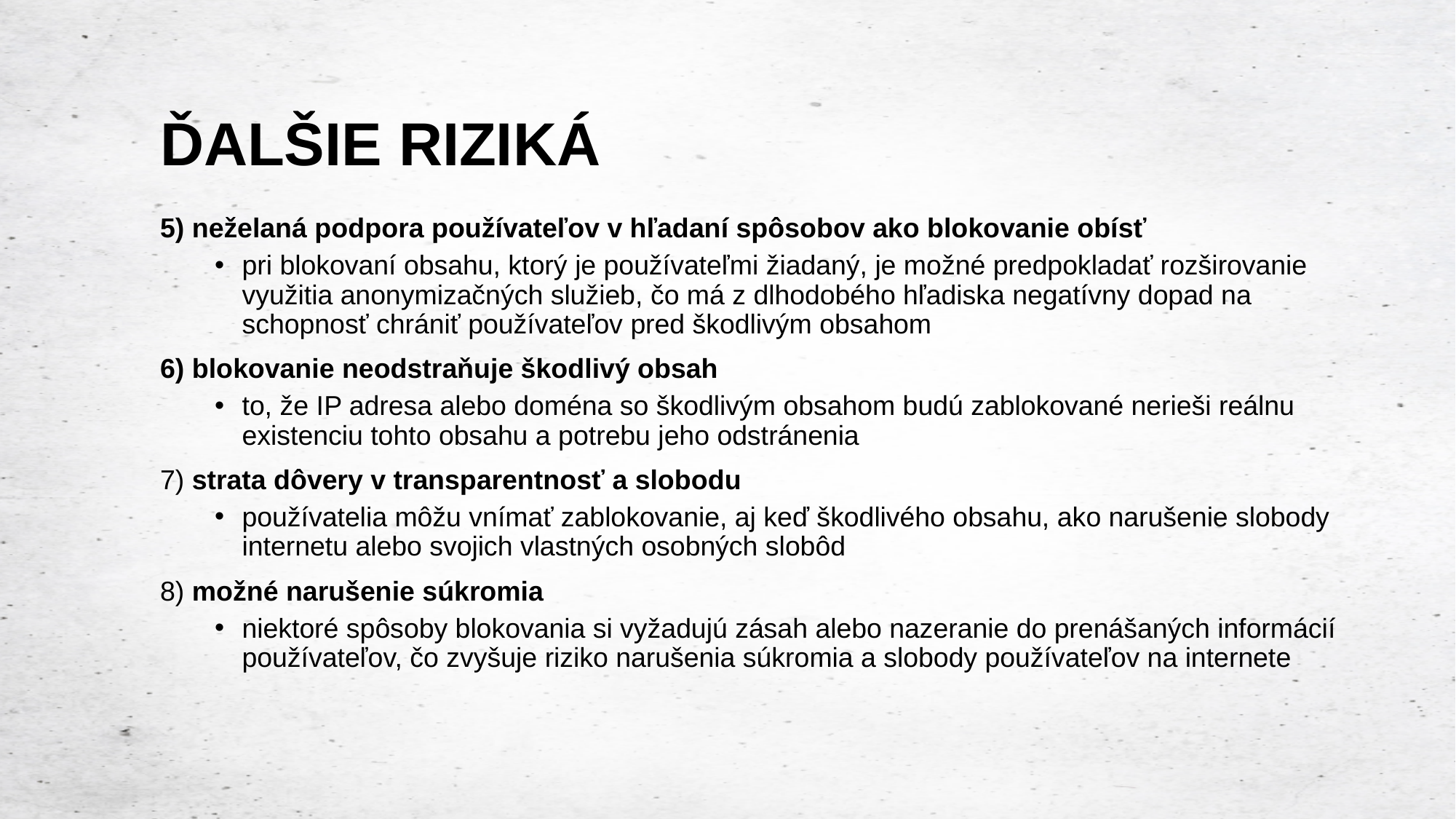

# ĎALŠIE RIZIKÁ
5) neželaná podpora používateľov v hľadaní spôsobov ako blokovanie obísť
pri blokovaní obsahu, ktorý je používateľmi žiadaný, je možné predpokladať rozširovanie využitia anonymizačných služieb, čo má z dlhodobého hľadiska negatívny dopad na schopnosť chrániť používateľov pred škodlivým obsahom
6) blokovanie neodstraňuje škodlivý obsah
to, že IP adresa alebo doména so škodlivým obsahom budú zablokované nerieši reálnu existenciu tohto obsahu a potrebu jeho odstránenia
7) strata dôvery v transparentnosť a slobodu
používatelia môžu vnímať zablokovanie, aj keď škodlivého obsahu, ako narušenie slobody internetu alebo svojich vlastných osobných slobôd
8) možné narušenie súkromia
niektoré spôsoby blokovania si vyžadujú zásah alebo nazeranie do prenášaných informácií používateľov, čo zvyšuje riziko narušenia súkromia a slobody používateľov na internete